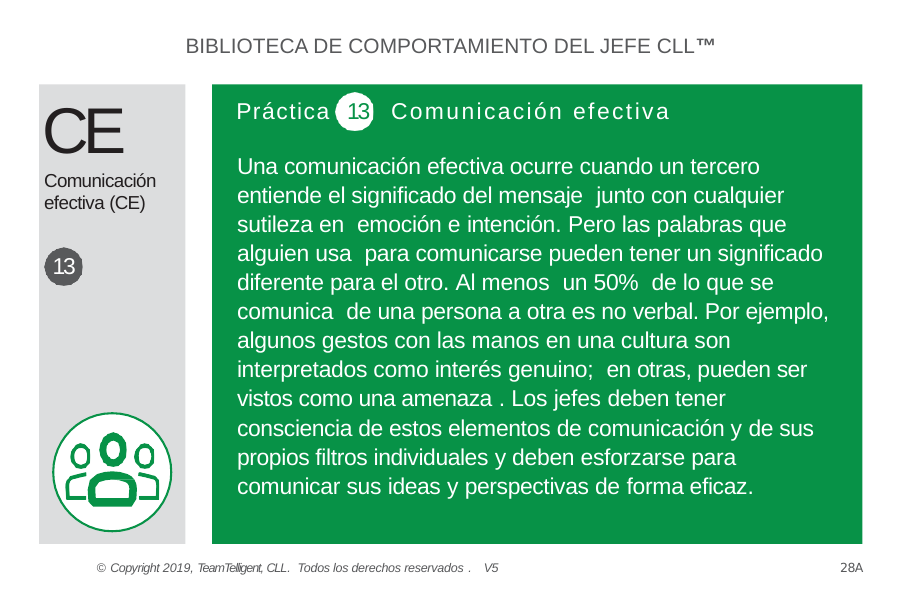

BIBLIOTECA DE COMPORTAMIENTO DEL JEFE CLL™
CE
Comunicación efectiva (CE)

Práctica  13   Comunicación efectiva
Una comunicación efectiva ocurre cuando un tercero entiende el significado del mensaje  junto con cualquier sutileza en  emoción e intención. Pero las palabras que alguien usa  para comunicarse pueden tener un significado diferente para el otro. Al menos  un 50%  de lo que se comunica  de una persona a otra es no verbal. Por ejemplo, algunos gestos con las manos en una cultura son  interpretados como interés genuino;  en otras, pueden ser vistos como una amenaza . Los jefes deben tener consciencia de estos elementos de comunicación y de sus propios filtros individuales y deben esforzarse para comunicar sus ideas y perspectivas de forma eficaz.

13

© Copyright 2019, TeamTelligent, CLL.  Todos los derechos reservados .   V5
28A